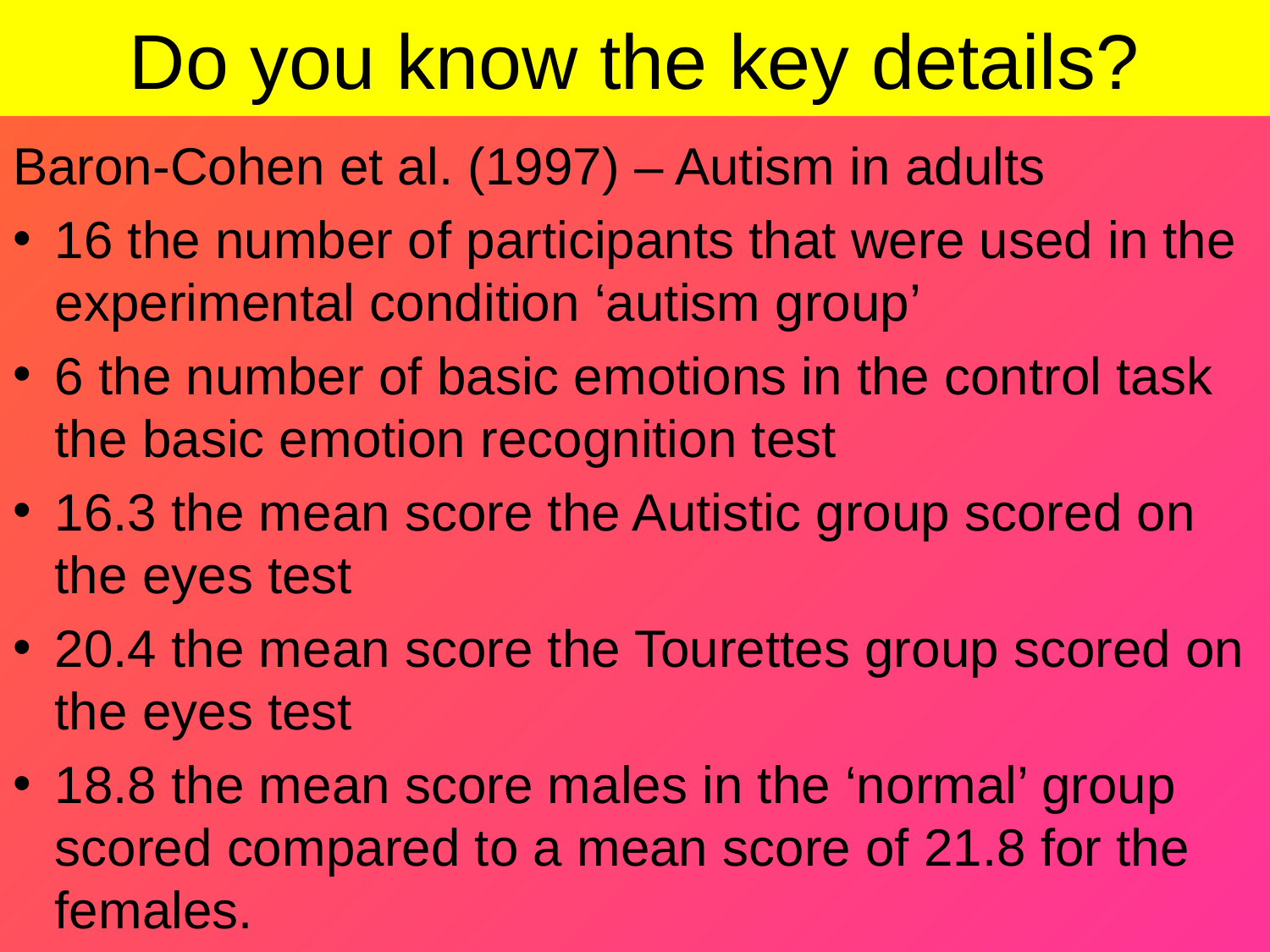

# Do you know the key details?
Baron-Cohen et al. (1997) – Autism in adults
16 the number of participants that were used in the experimental condition ‘autism group’
6 the number of basic emotions in the control task the basic emotion recognition test
16.3 the mean score the Autistic group scored on the eyes test
20.4 the mean score the Tourettes group scored on the eyes test
18.8 the mean score males in the ‘normal’ group scored compared to a mean score of 21.8 for the females.